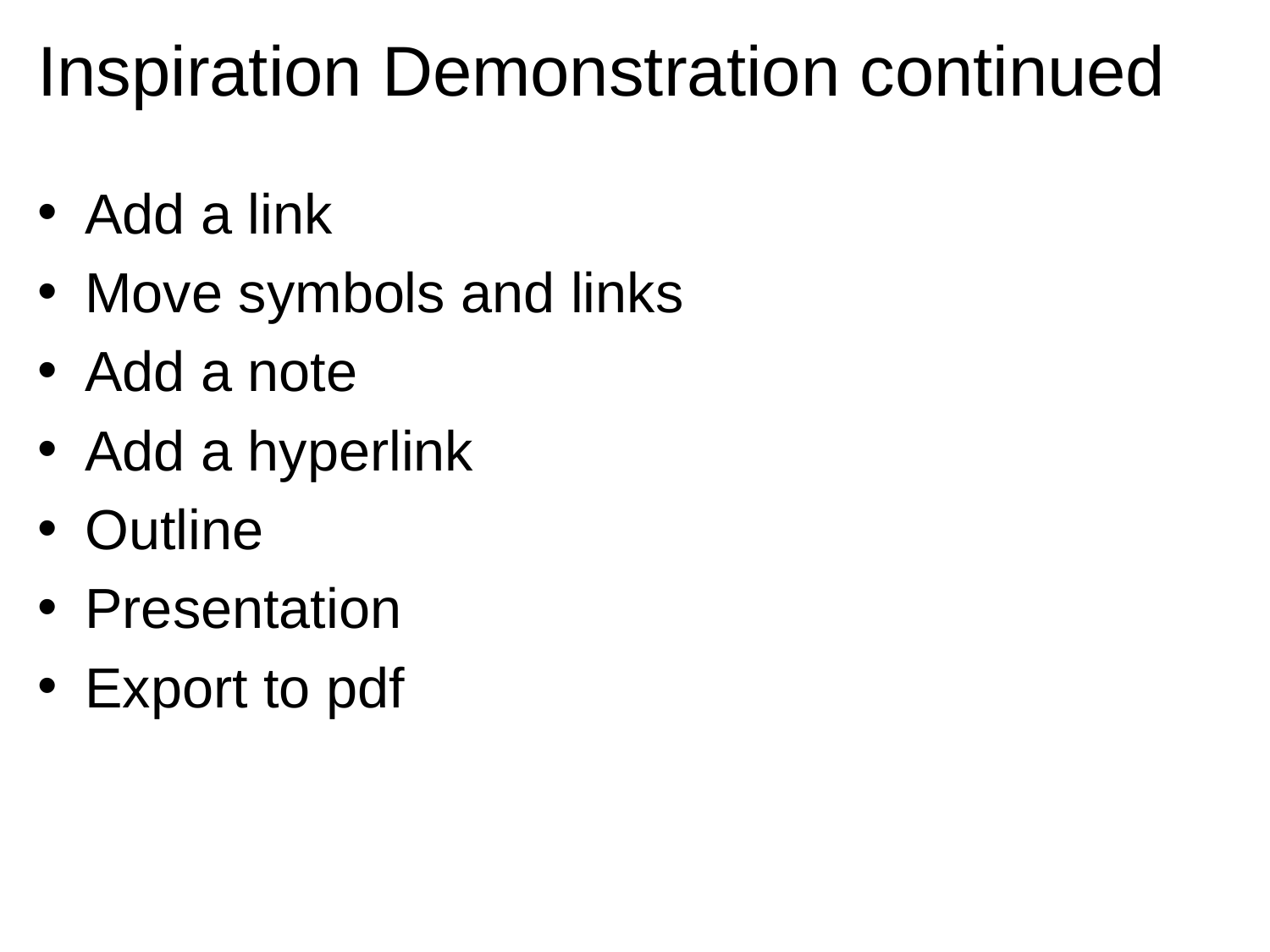

# Inspiration Demonstration continued
Add a link
Move symbols and links
Add a note
Add a hyperlink
Outline
Presentation
Export to pdf